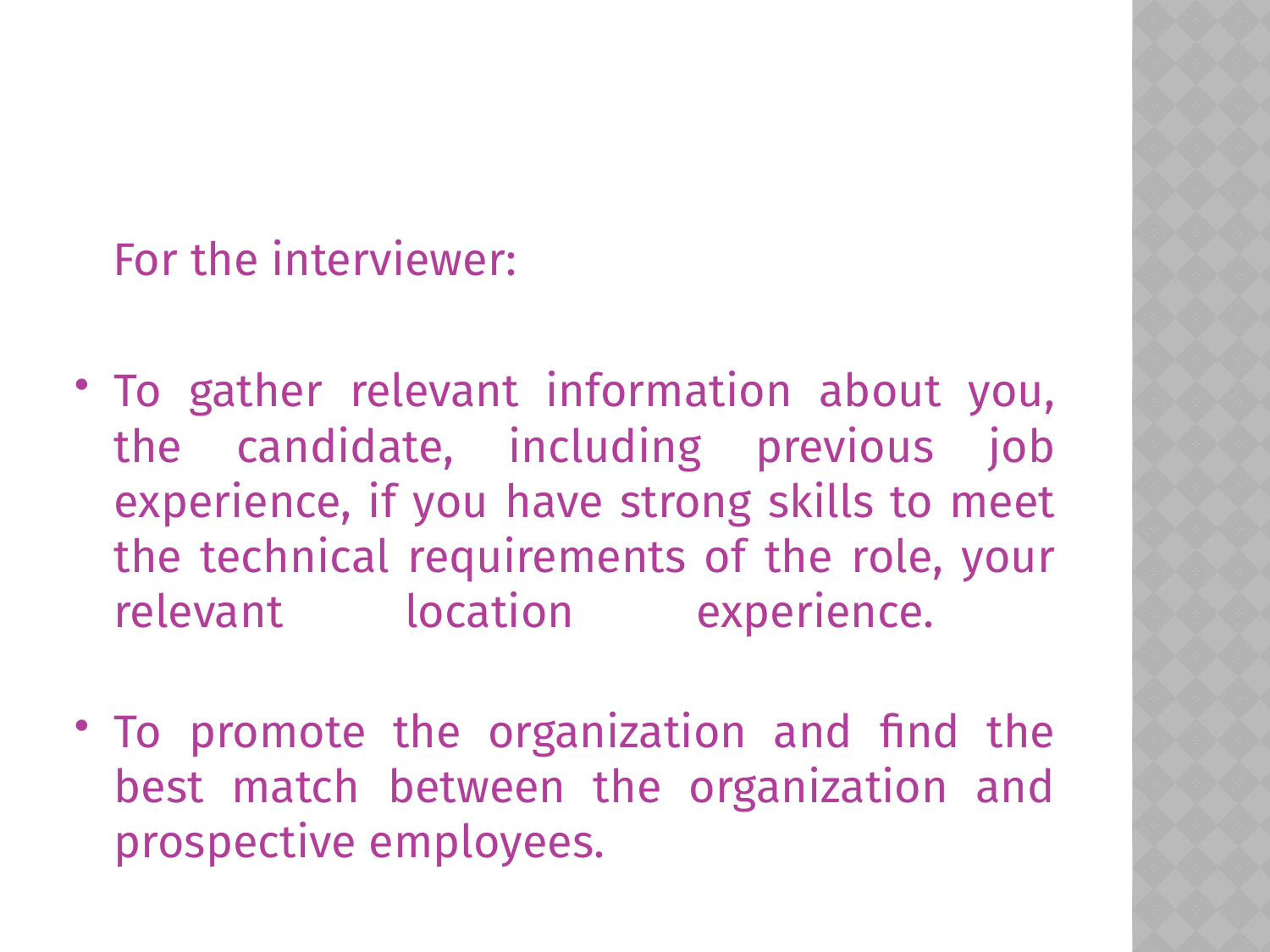

#
   For the interviewer:

To gather relevant information about you, the candidate, including previous job experience, if you have strong skills to meet the technical requirements of the role, your relevant location experience.
To promote the organization and find the best match between the organization and prospective employees.